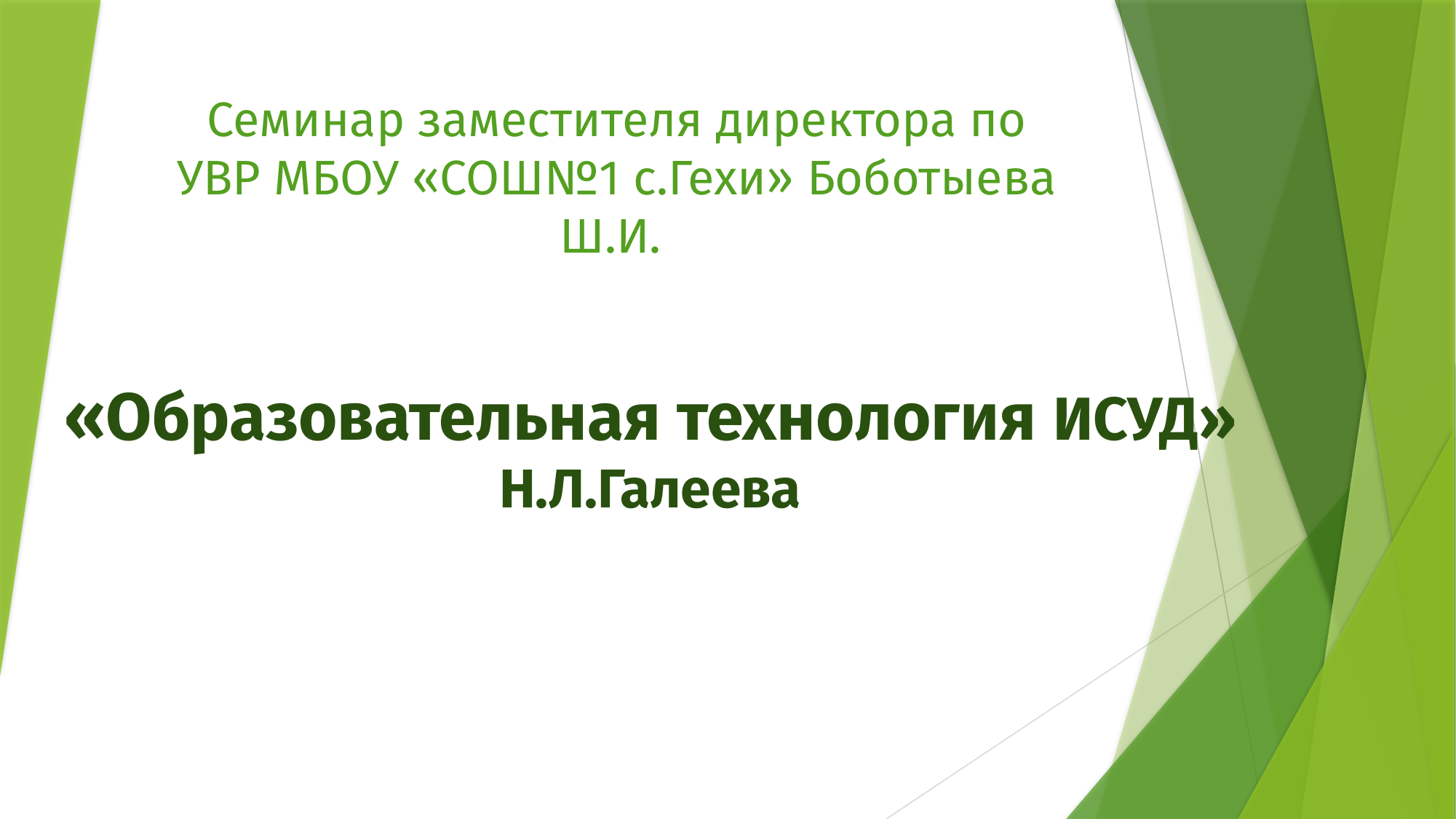

# Семинар заместителя директора по УВР МБОУ «СОШ№1 с.Гехи» Боботыева Ш.И.
«Образовательная технология ИСУД» Н.Л.Галеева